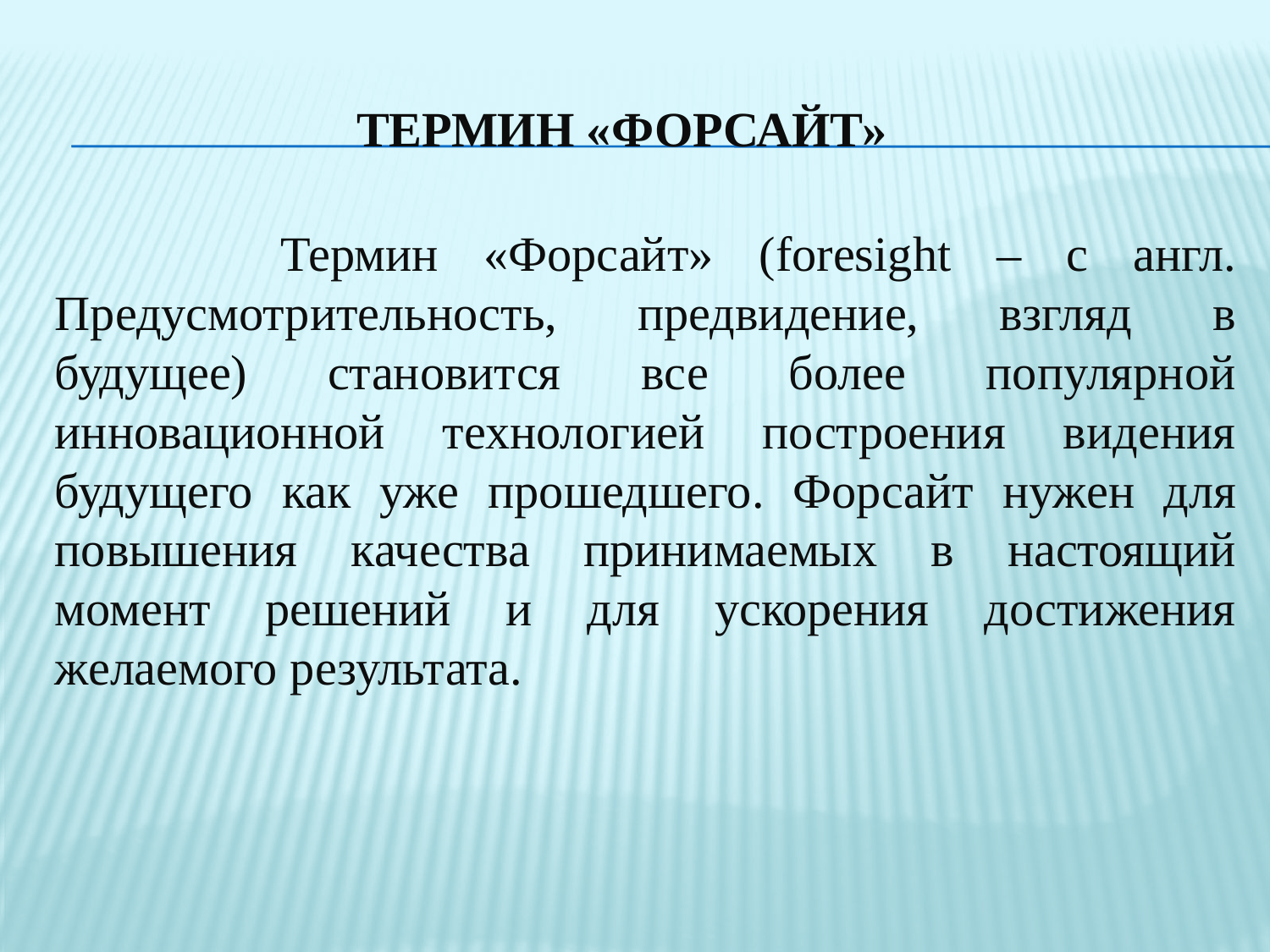

# Термин «Форсайт»
     Термин «Форсайт» (foresight – с англ. Предусмотрительность, предвидение, взгляд в будущее) становится все более популярной инновационной технологией построения видения будущего как уже прошедшего. Форсайт нужен для повышения качества принимаемых в настоящий момент решений и для ускорения достижения желаемого результата.